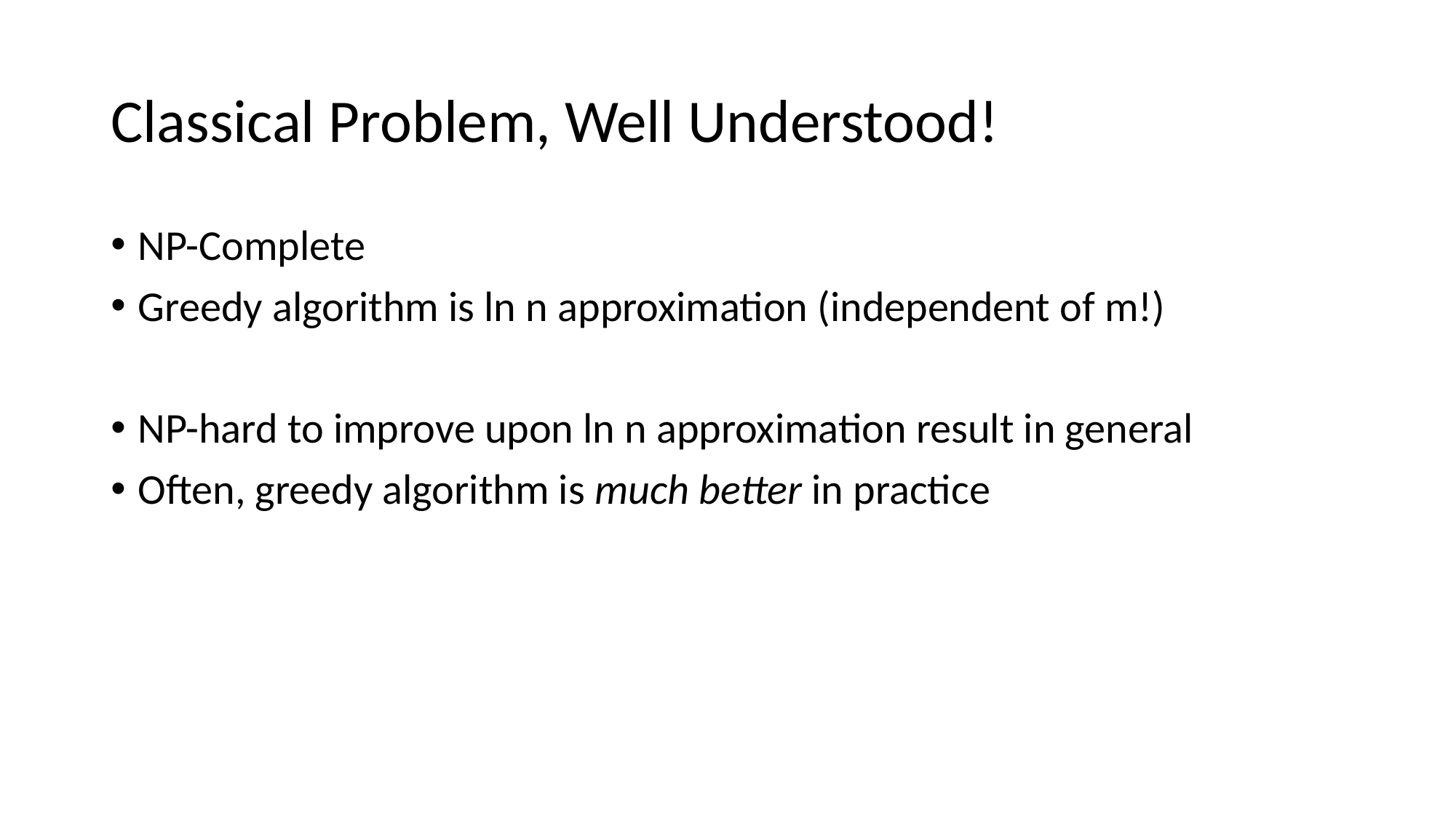

# Classical Problem, Well Understood!
NP-Complete
Greedy algorithm is ln n approximation (independent of m!)

NP-hard to improve upon ln n approximation result in general
Often, greedy algorithm is much better in practice